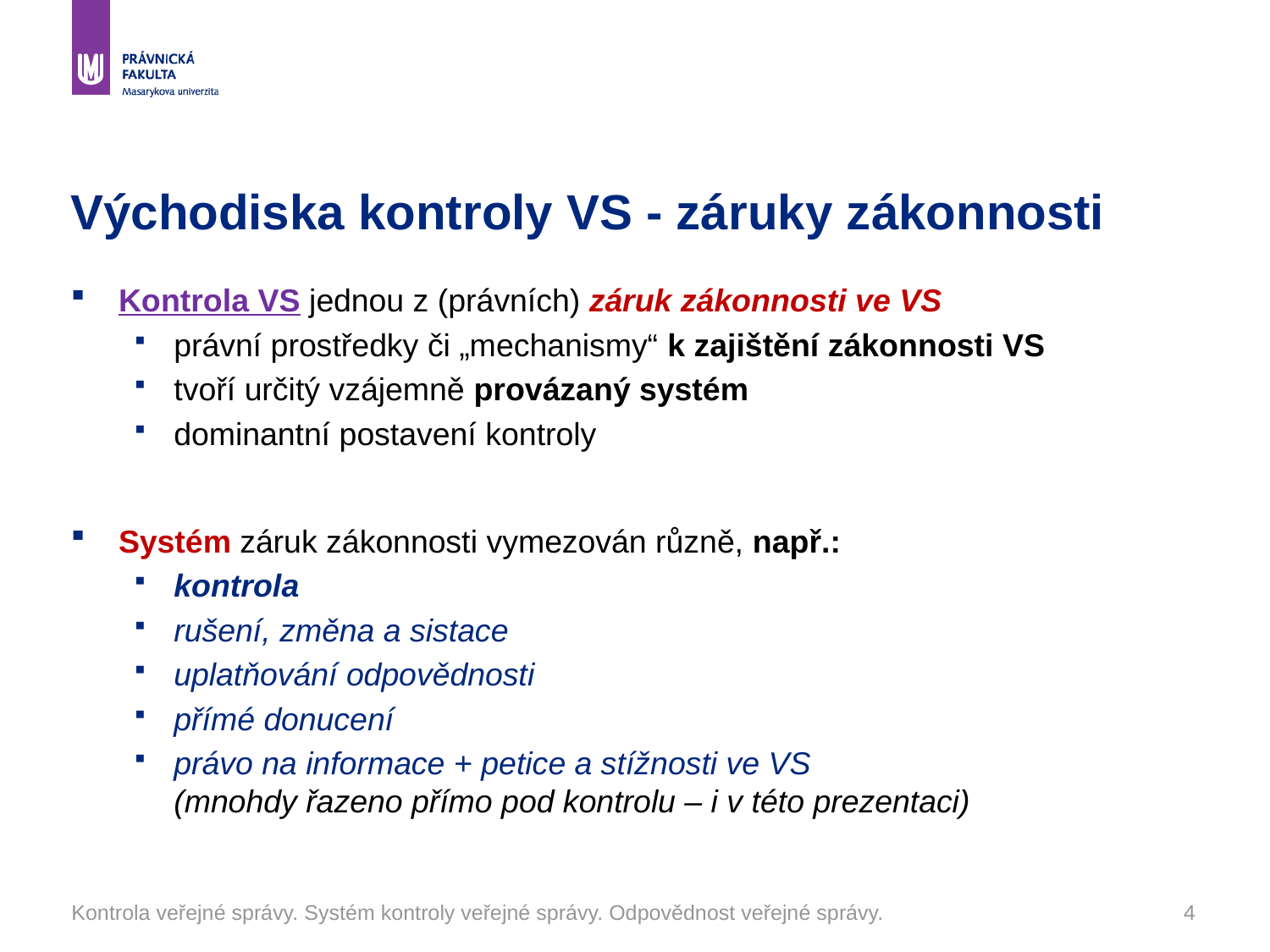

# Východiska kontroly VS - záruky zákonnosti
Kontrola VS jednou z (právních) záruk zákonnosti ve VS
právní prostředky či „mechanismy“ k zajištění zákonnosti VS
tvoří určitý vzájemně provázaný systém
dominantní postavení kontroly

Systém záruk zákonnosti vymezován různě, např.:
kontrola
rušení, změna a sistace
uplatňování odpovědnosti
přímé donucení
právo na informace + petice a stížnosti ve VS                               (mnohdy řazeno přímo pod kontrolu – i v této prezentaci)

Kontrola veřejné správy. Systém kontroly veřejné správy. Odpovědnost veřejné správy.
4